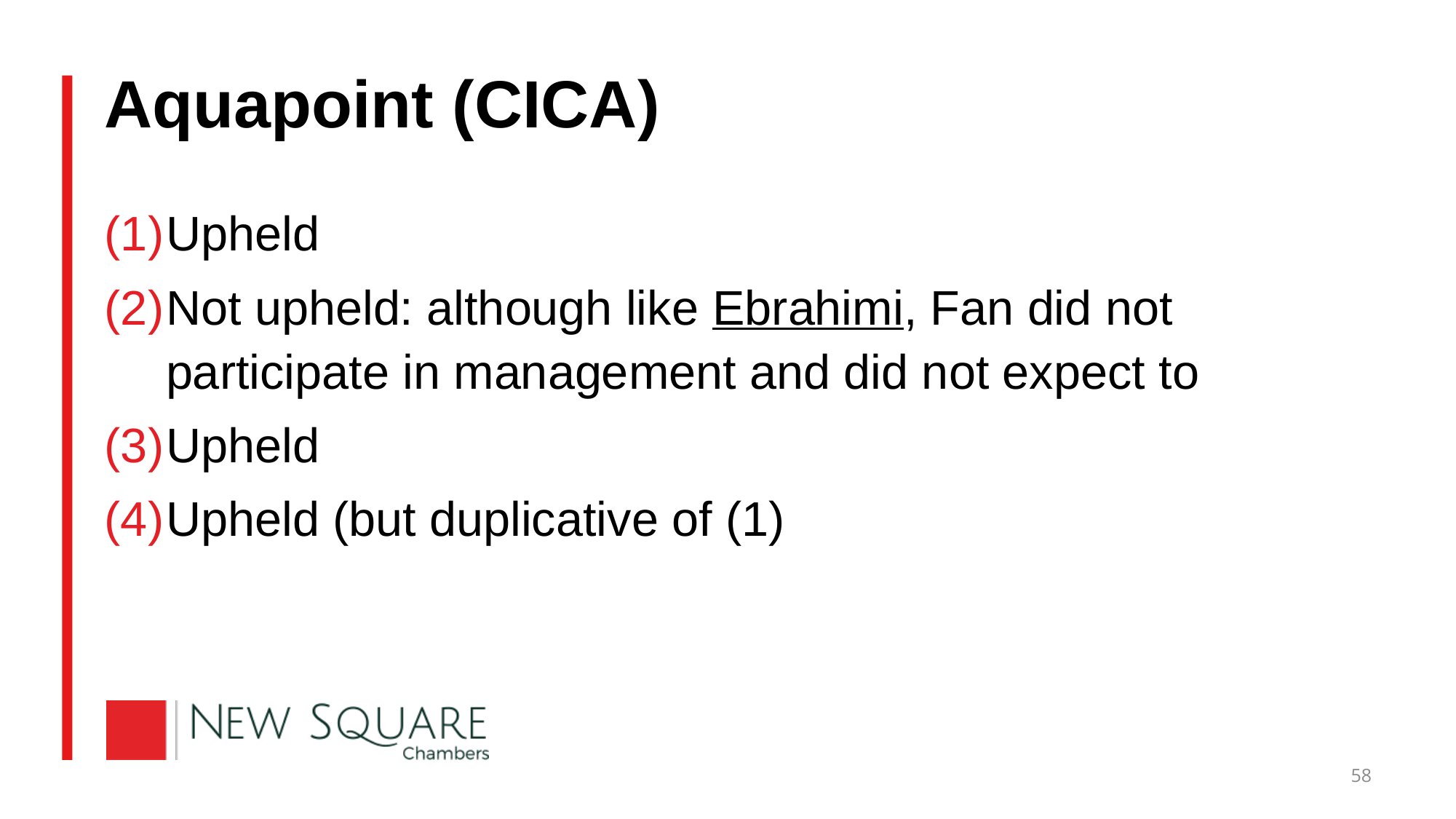

# Aquapoint (CICA)
Upheld
Not upheld: although like Ebrahimi, Fan did not participate in management and did not expect to
Upheld
Upheld (but duplicative of (1)
58